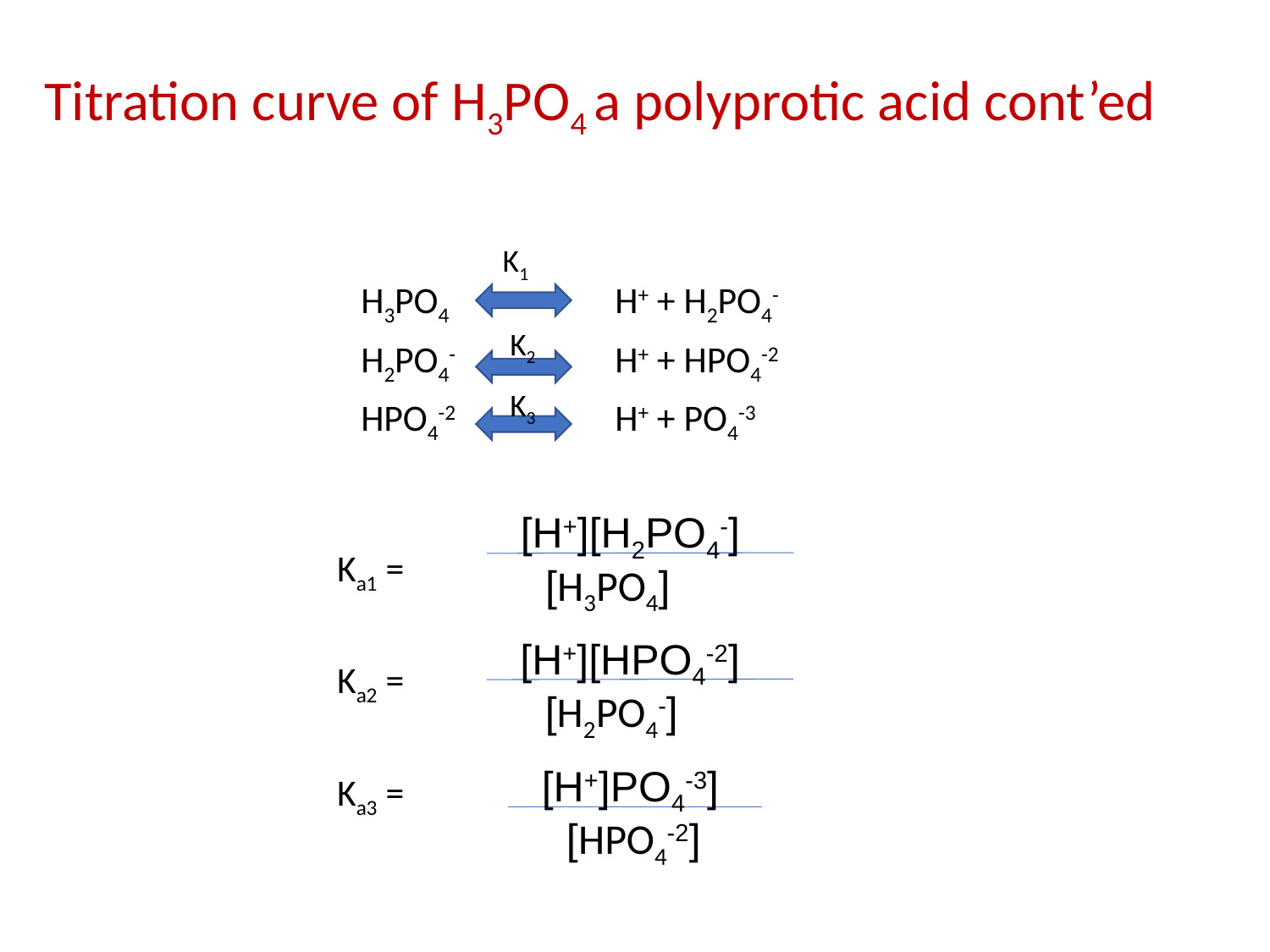

# Titration curve of H3PO4 a polyprotic acid cont’ed
K1
	H3PO4 		H+ + H2PO4-
	H2PO4- 		H+ + HPO4-2
	HPO4-2 		H+ + PO4-3

Ka1 =

Ka2 =

Ka3 =

K2

K3

[H+][H2PO4-]
[H3PO4]
[H+][HPO4-2]
[H2PO4-]
[H+]PO4-3]
[HPO4-2]